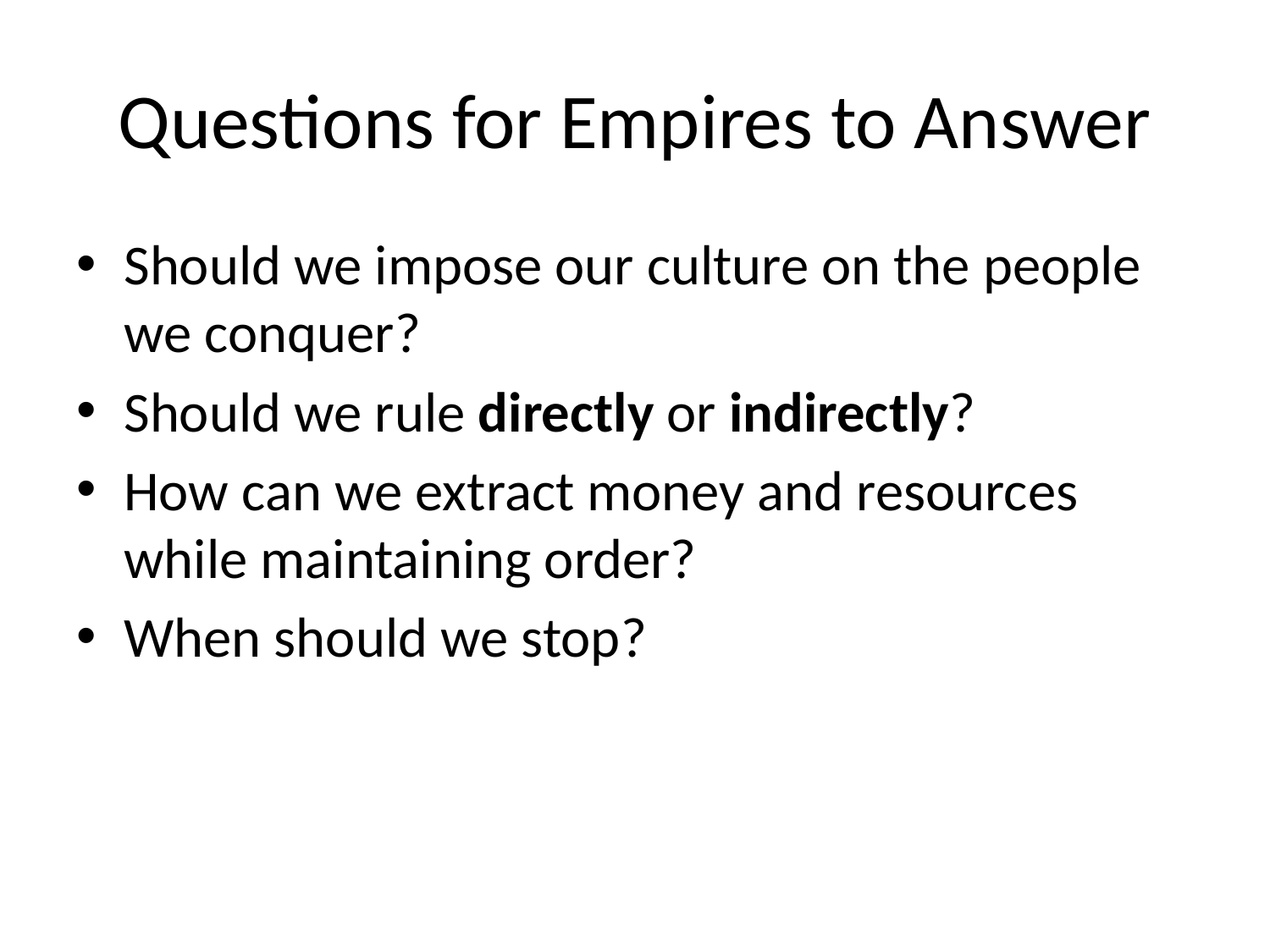

# Questions for Empires to Answer
Should we impose our culture on the people we conquer?
Should we rule directly or indirectly?
How can we extract money and resources while maintaining order?
When should we stop?